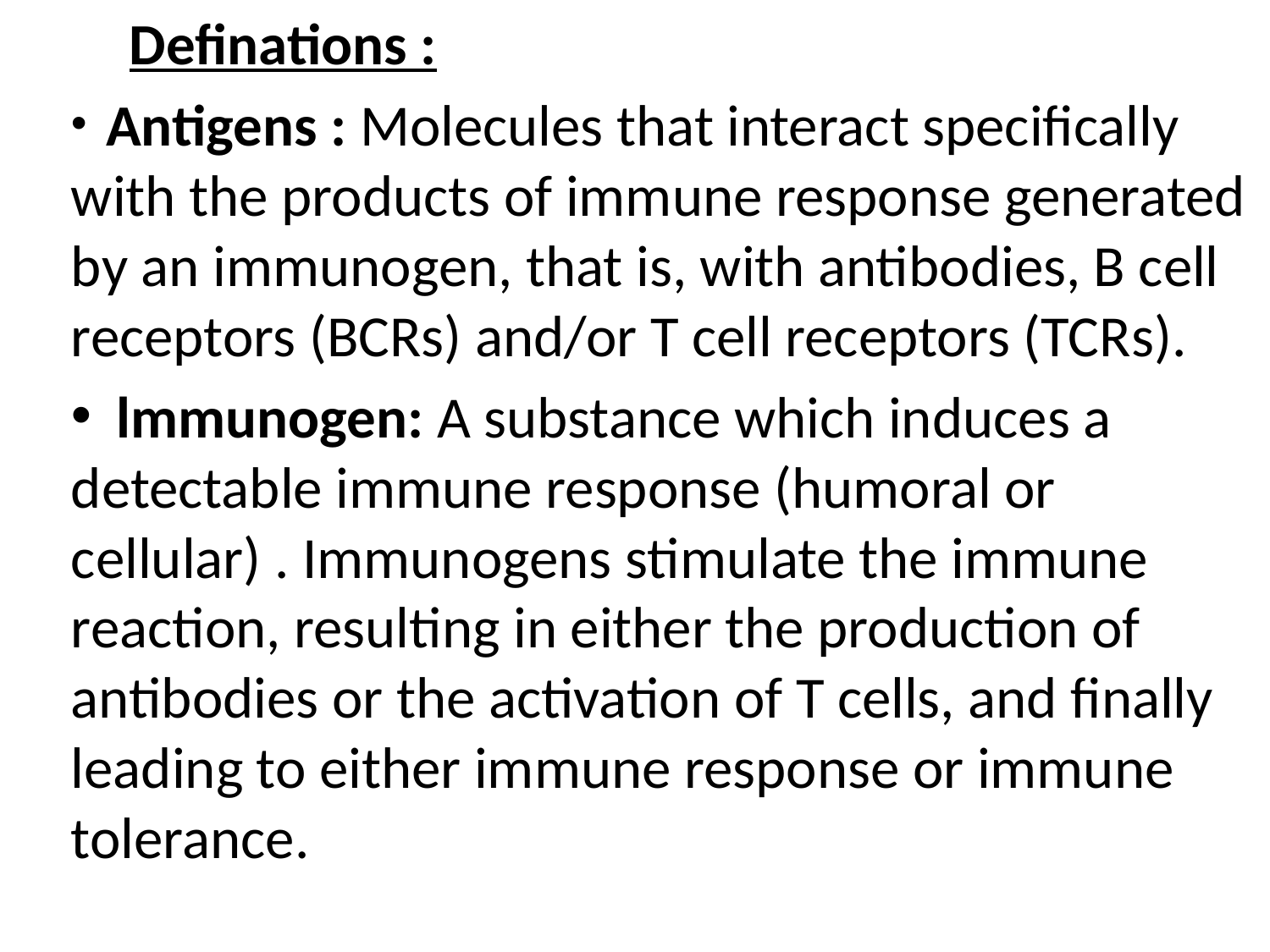

Definations :
  Antigens : Molecules that interact specifically with the products of immune response generated by an immunogen, that is, with antibodies, B cell receptors (BCRs) and/or T cell receptors (TCRs).
  lmmunogen: A substance which induces a detectable immune response (humoral or cellular) . Immunogens stimulate the immune reaction, resulting in either the production of antibodies or the activation of T cells, and finally leading to either immune response or immune tolerance.